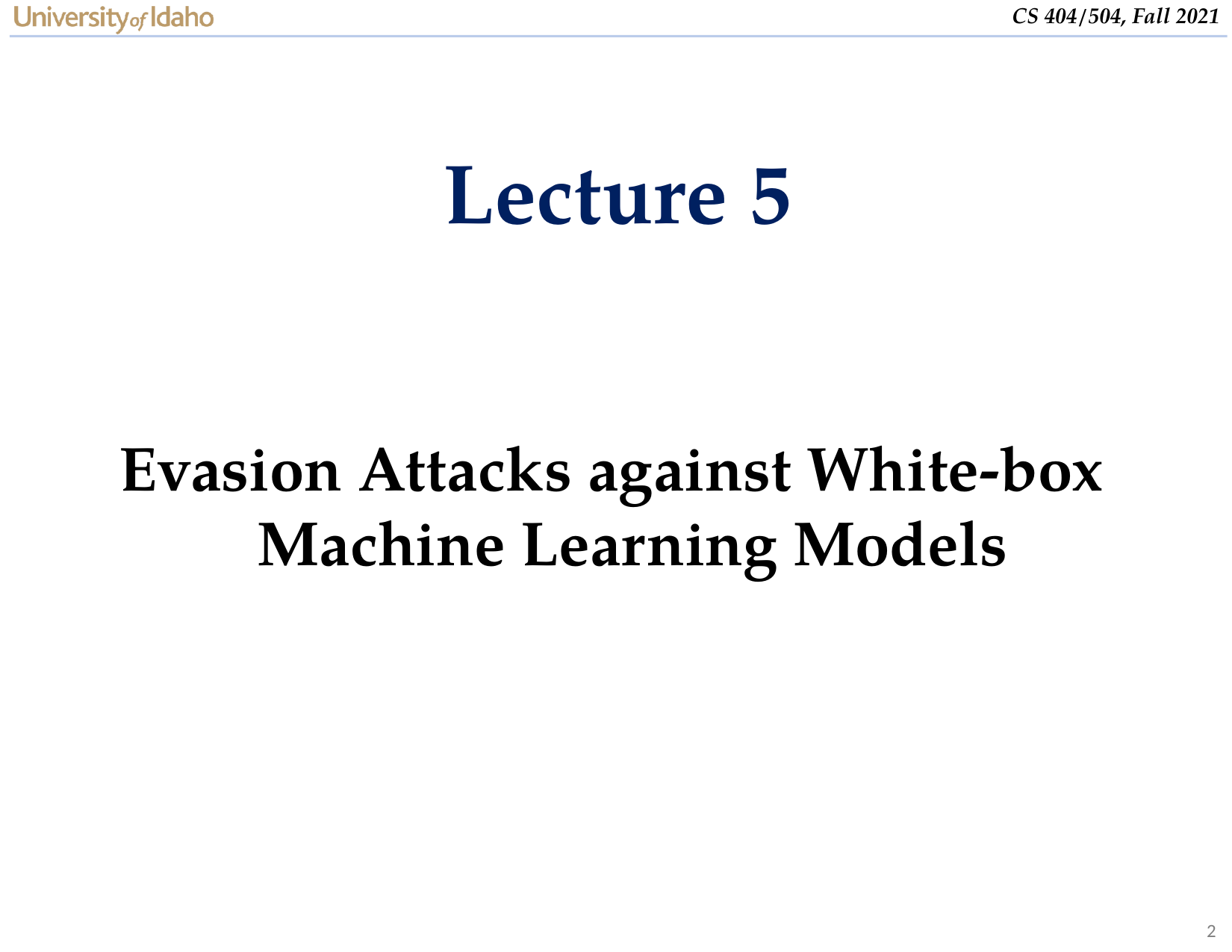

# Lecture 5
Evasion Attacks against White-box Machine Learning Models